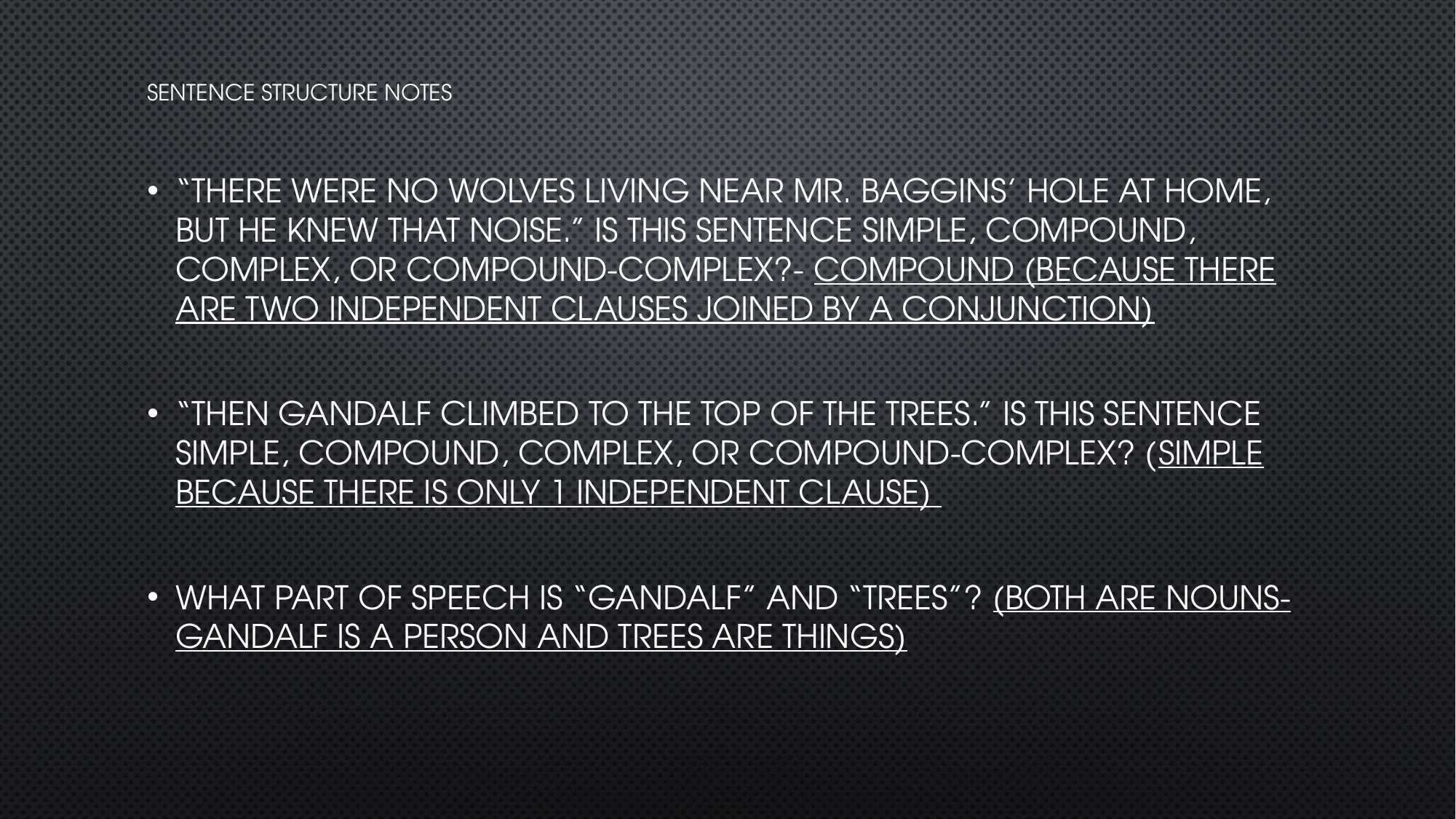

# Sentence Structure Notes
“there were no wolves living near Mr. Baggins’ hole at home, but he knew that noise.” Is this sentence simple, compound, complex, or compound-complex?- compound (because there are two independent clauses joined by a conjunction)

“Then Gandalf climbed to the top of the trees.” Is this sentence simple, compound, complex, or compound-complex? (Simple because there is only 1 independent clause)

What part of speech is “Gandalf” and “Trees”? (both are nouns- Gandalf is a person and trees are things)